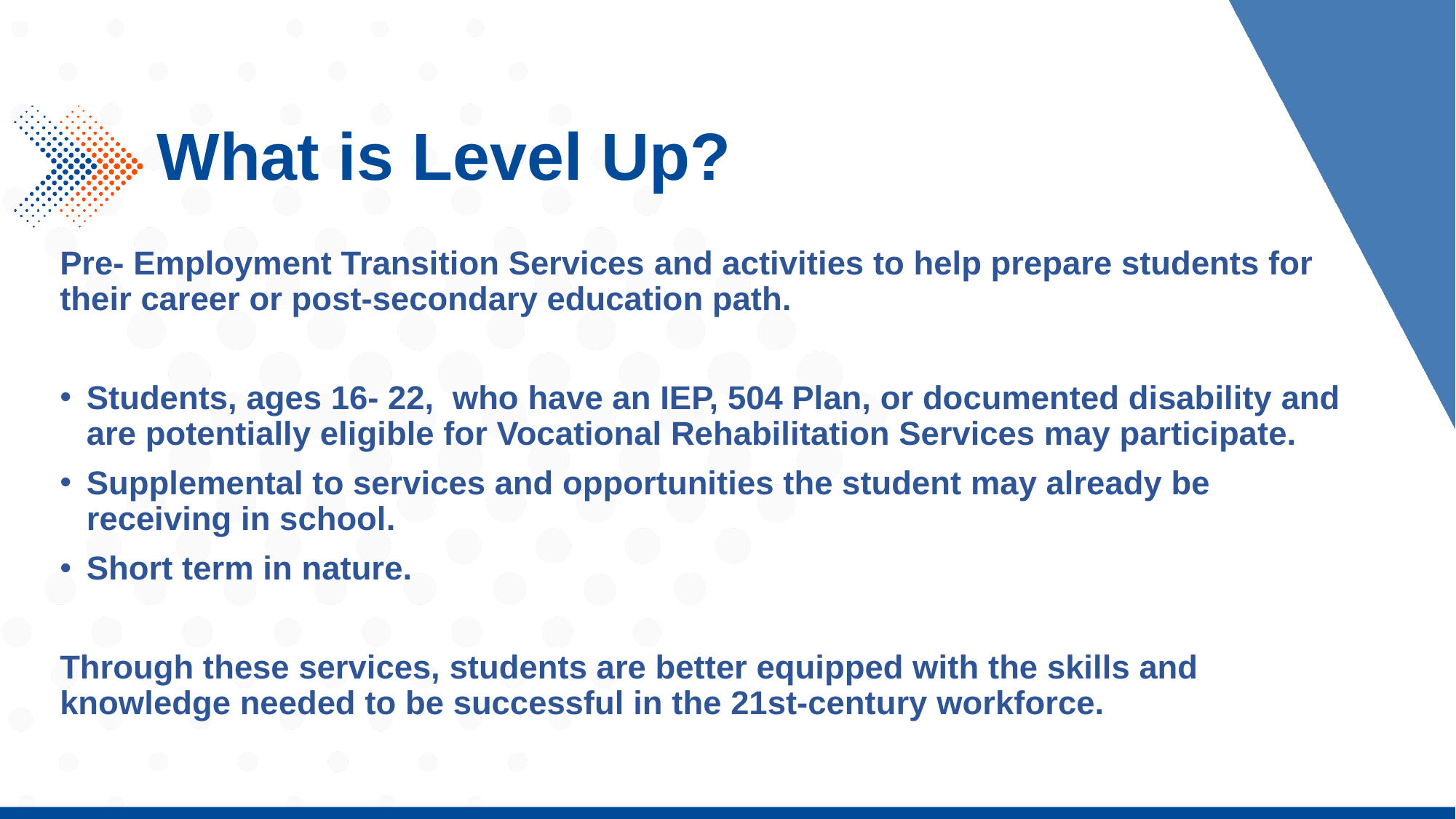

# What is Level Up?
Pre- Employment Transition Services and activities to help prepare students for their career or post-secondary education path.

Students, ages 16- 22,  who have an IEP, 504 Plan, or documented disability and are potentially eligible for Vocational Rehabilitation Services may participate.
Supplemental to services and opportunities the student may already be receiving in school.
Short term in nature.

Through these services, students are better equipped with the skills and knowledge needed to be successful in the 21st-century workforce.